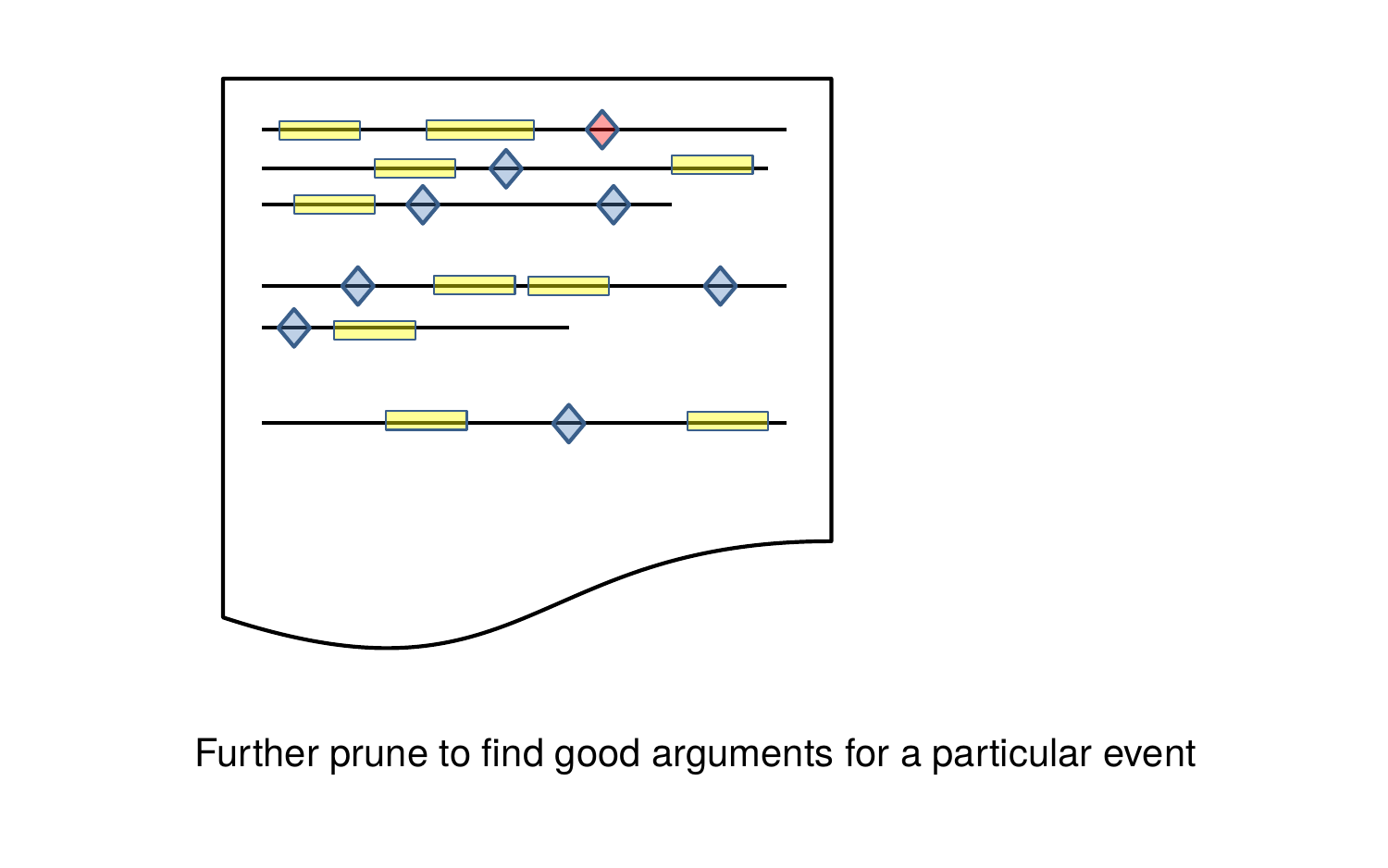

Further prune to find good arguments for a particular event